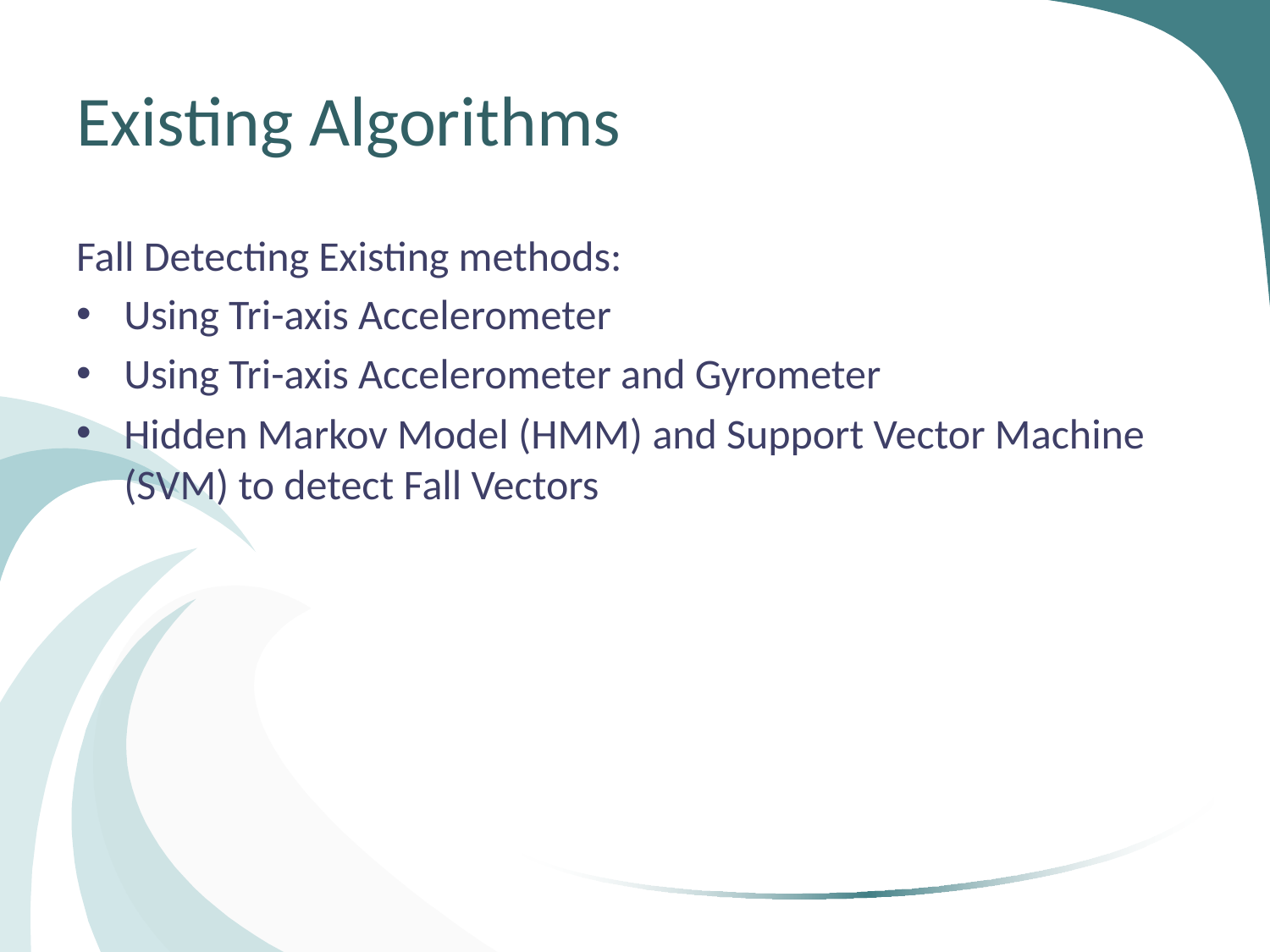

# Existing Algorithms
Fall Detecting Existing methods:
Using Tri-axis Accelerometer
Using Tri-axis Accelerometer and Gyrometer
Hidden Markov Model (HMM) and Support Vector Machine (SVM) to detect Fall Vectors